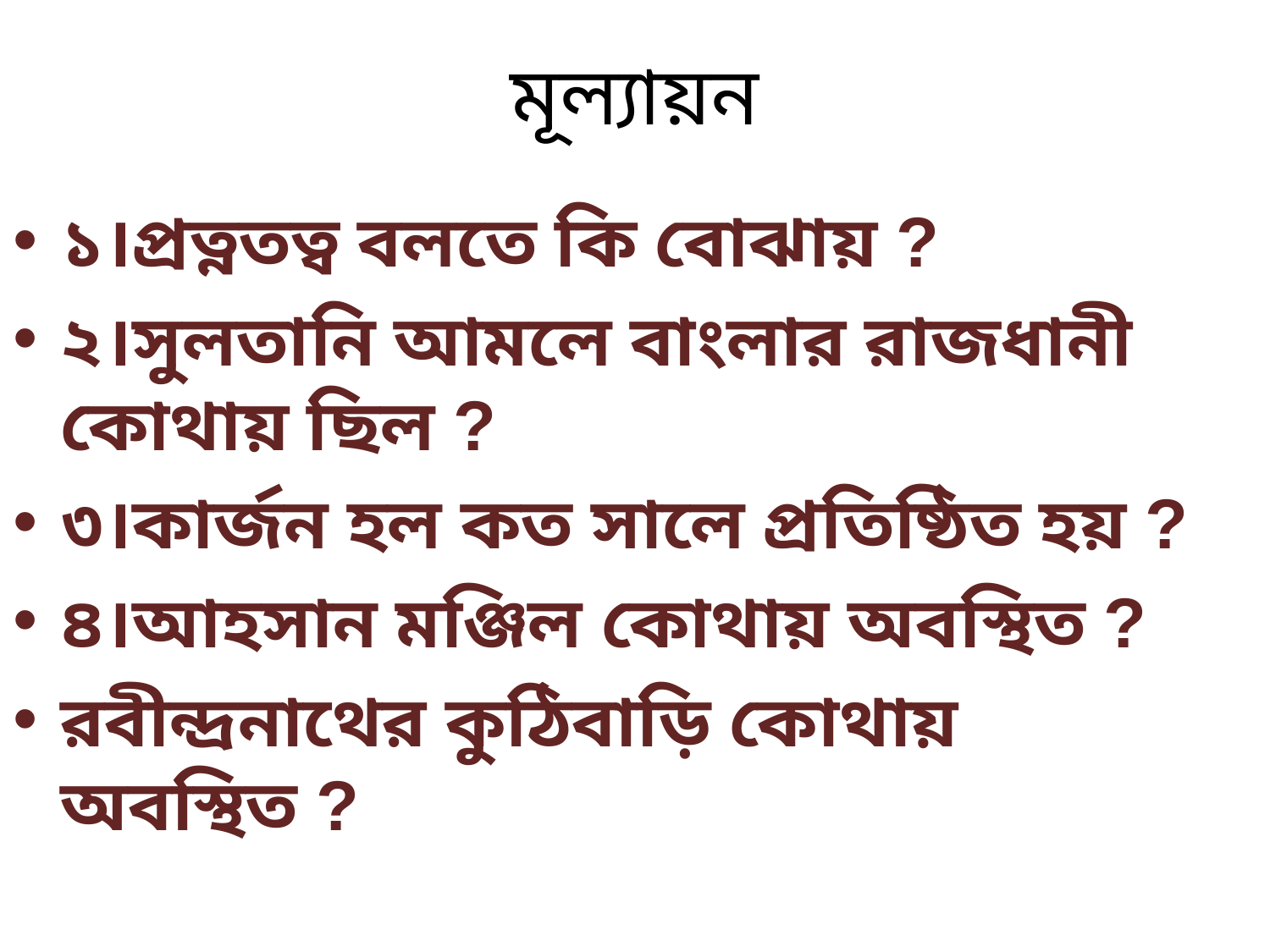

# মূল্যায়ন
১।প্রত্নতত্ব বলতে কি বোঝায় ?
২।সুলতানি আমলে বাংলার রাজধানী কোথায় ছিল ?
৩।কার্জন হল কত সালে প্রতিষ্ঠিত হয় ?
৪।আহসান মঞ্জিল কোথায় অবস্থিত ?
রবীন্দ্রনাথের কুঠিবাড়ি কোথায় অবস্থিত ?